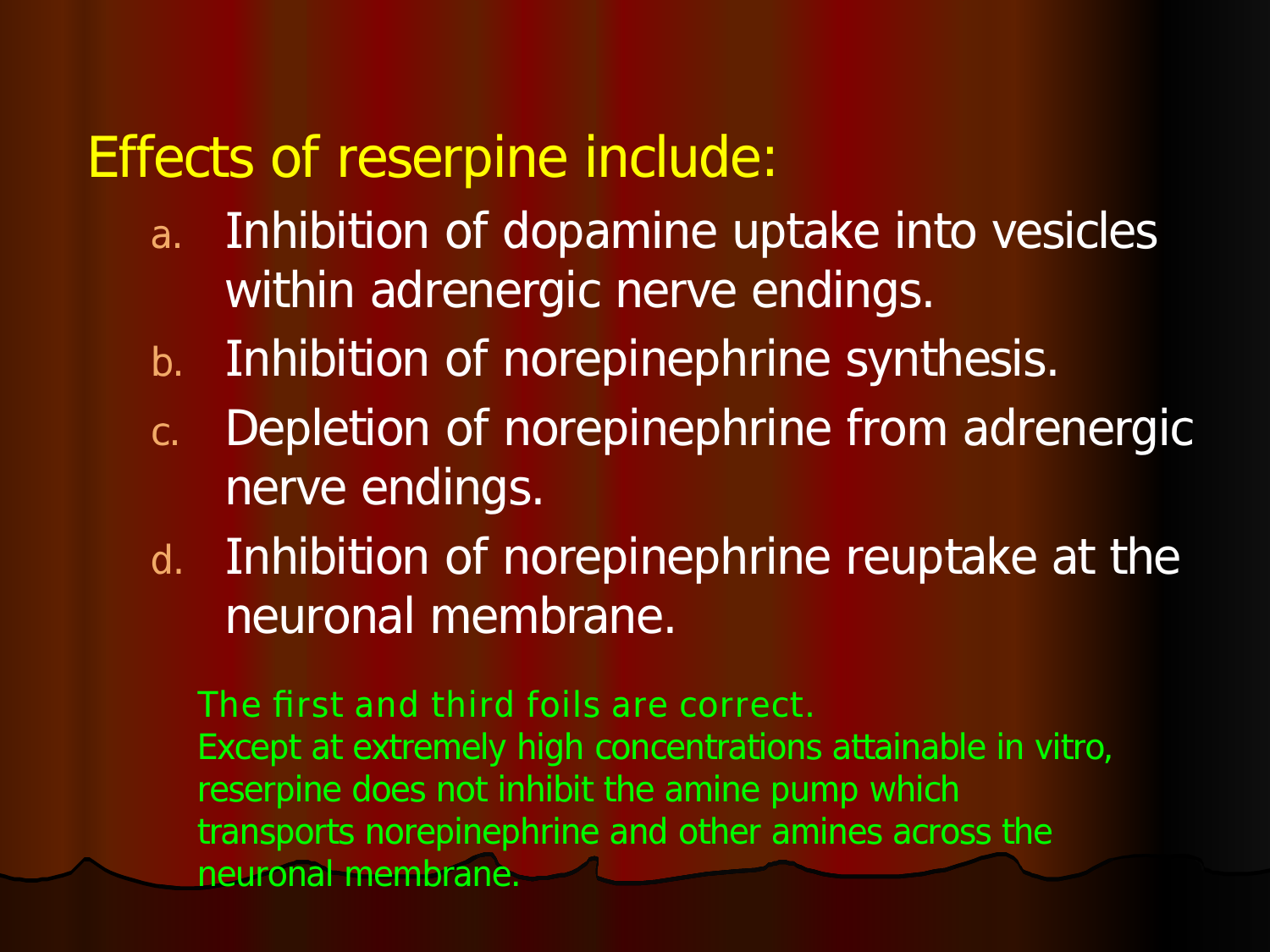

#
Effects of reserpine include:
Inhibition of dopamine uptake into vesicles within adrenergic nerve endings.
Inhibition of norepinephrine synthesis.
Depletion of norepinephrine from adrenergic nerve endings.
Inhibition of norepinephrine reuptake at the neuronal membrane.

The first and third foils are correct.
Except at extremely high concentrations attainable in vitro, reserpine does not inhibit the amine pump which transports norepinephrine and other amines across the neuronal membrane.